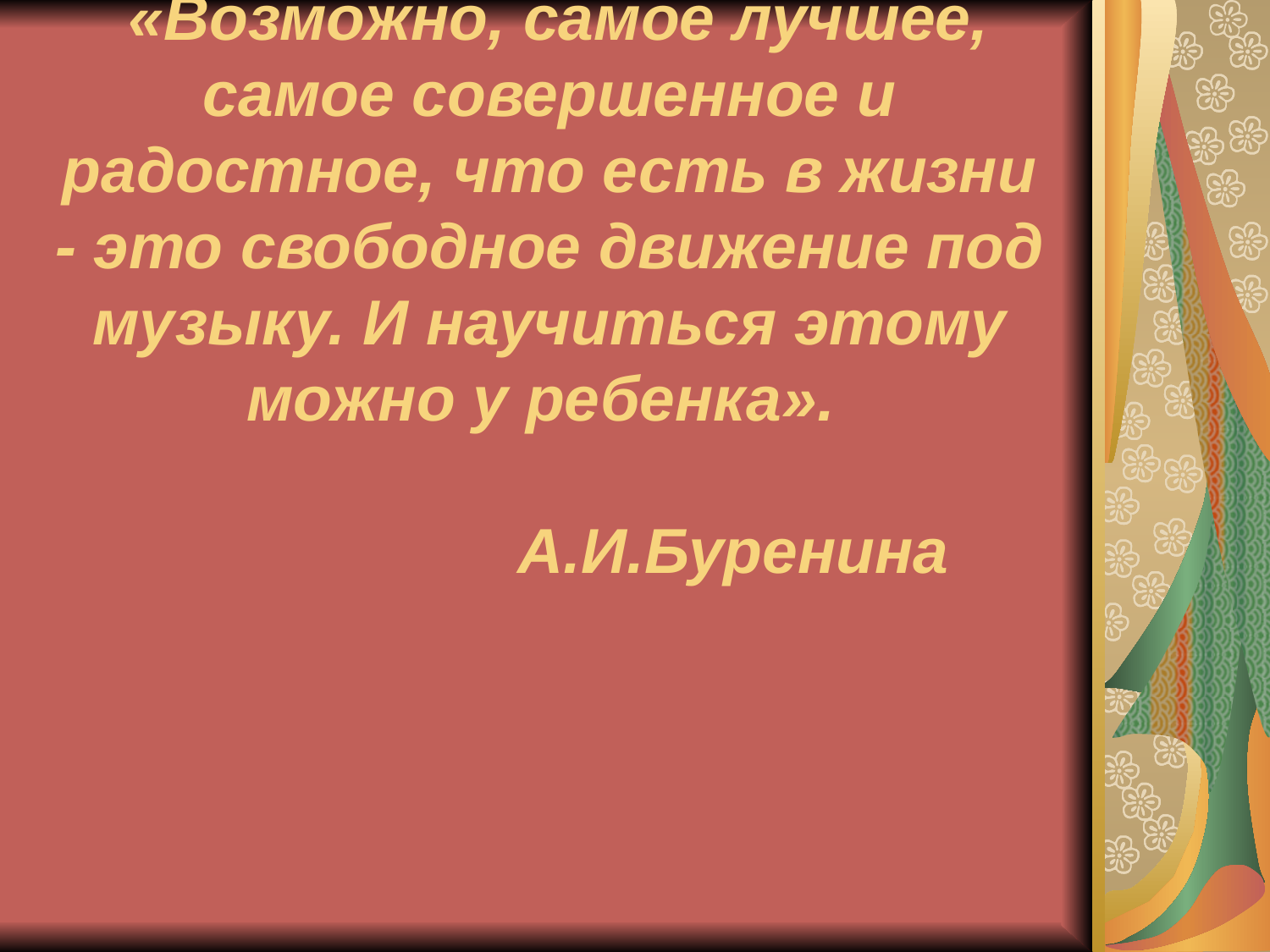

# «Возможно, самое лучшее, самое совершенное и радостное, что есть в жизни - это свободное движение под музыку. И научиться этому можно у ребенка». А.И.Буренина